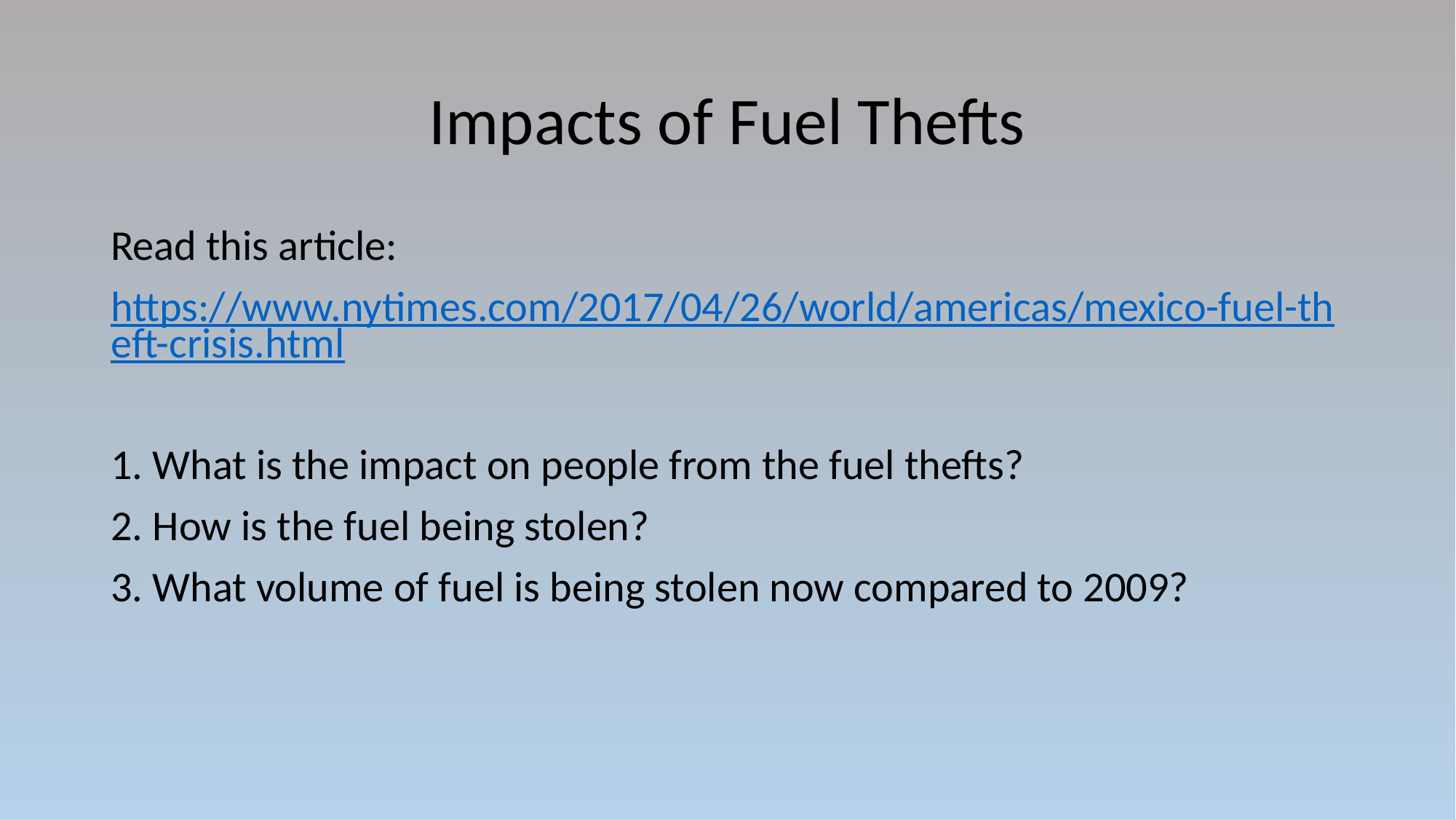

# Impacts of Fuel Thefts
Read this article:
https://www.nytimes.com/2017/04/26/world/americas/mexico-fuel-theft-crisis.html

1. What is the impact on people from the fuel thefts?
2. How is the fuel being stolen?
3. What volume of fuel is being stolen now compared to 2009?